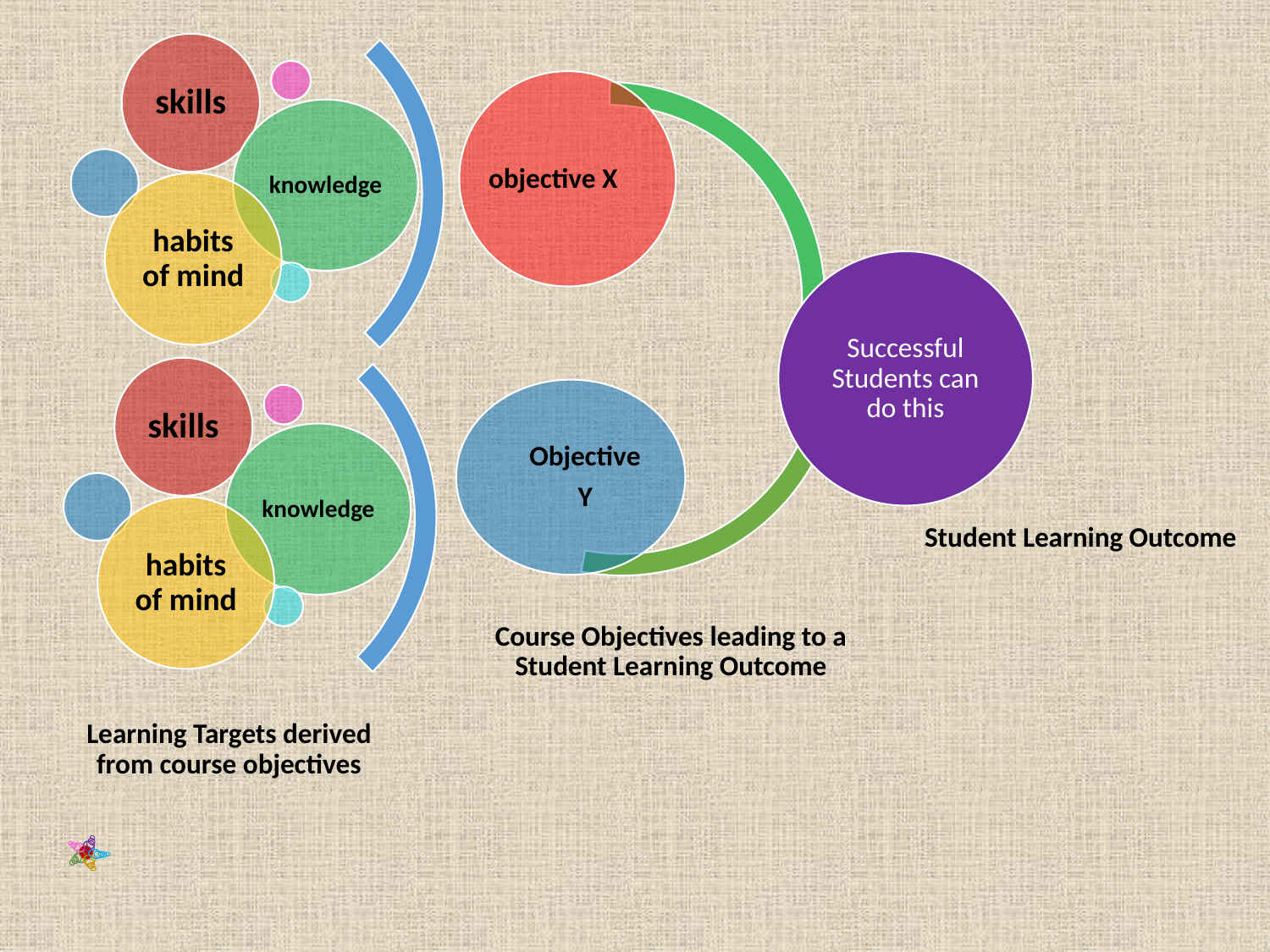

skills

knowledge

habits of mind

objective X

Successful Students can do this

skills

knowledge

habits of mind

Objective
Y
Student Learning Outcome
Course Objectives leading to a Student Learning Outcome
Learning Targets derived from course objectives